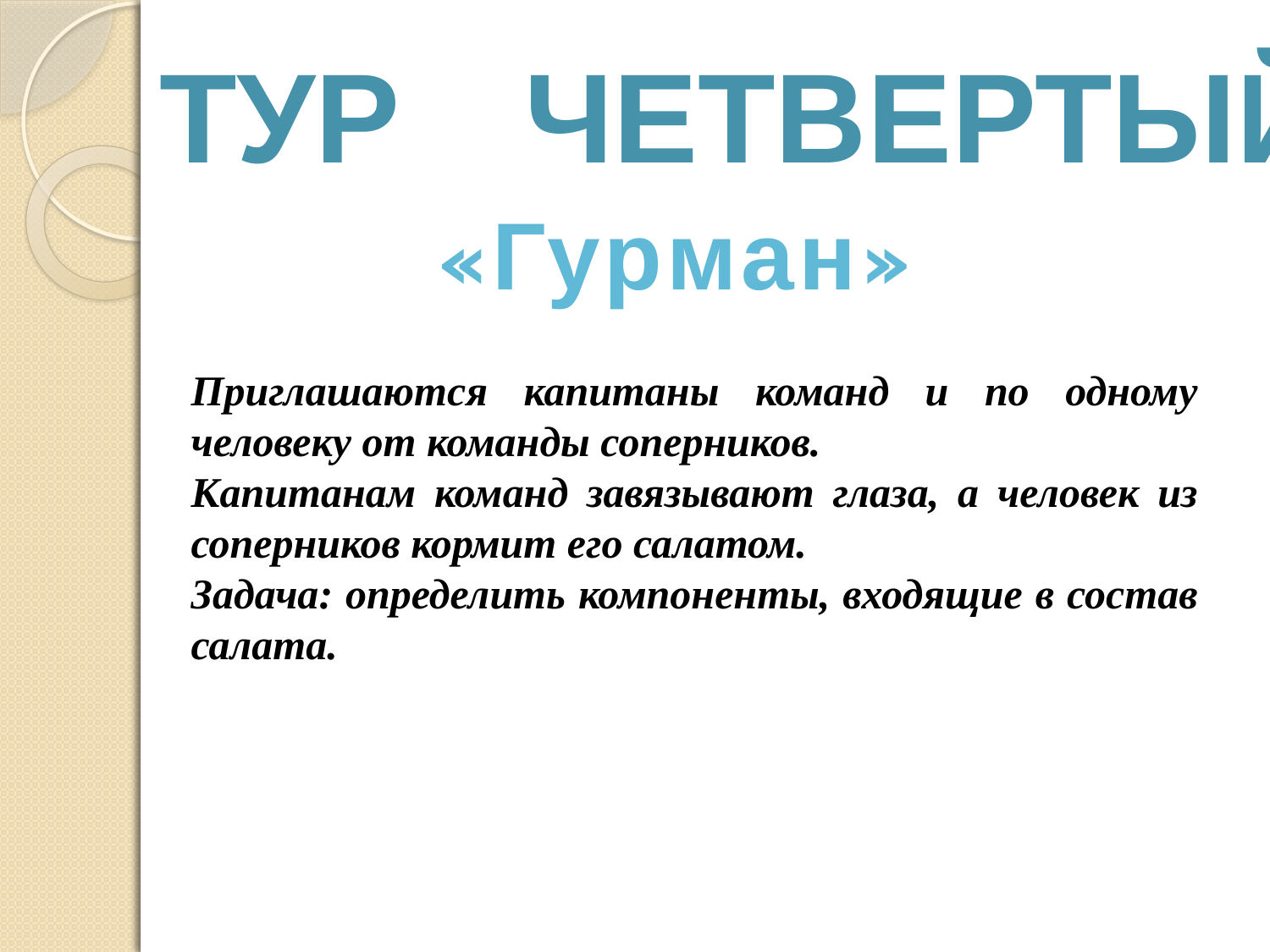

Тур   четвертый
«Гурман»
Приглашаются капитаны команд и по одному человеку от команды соперников.
Капитанам команд завязывают глаза, а человек из соперников кормит его салатом.
Задача: определить компоненты, входящие в состав салата.